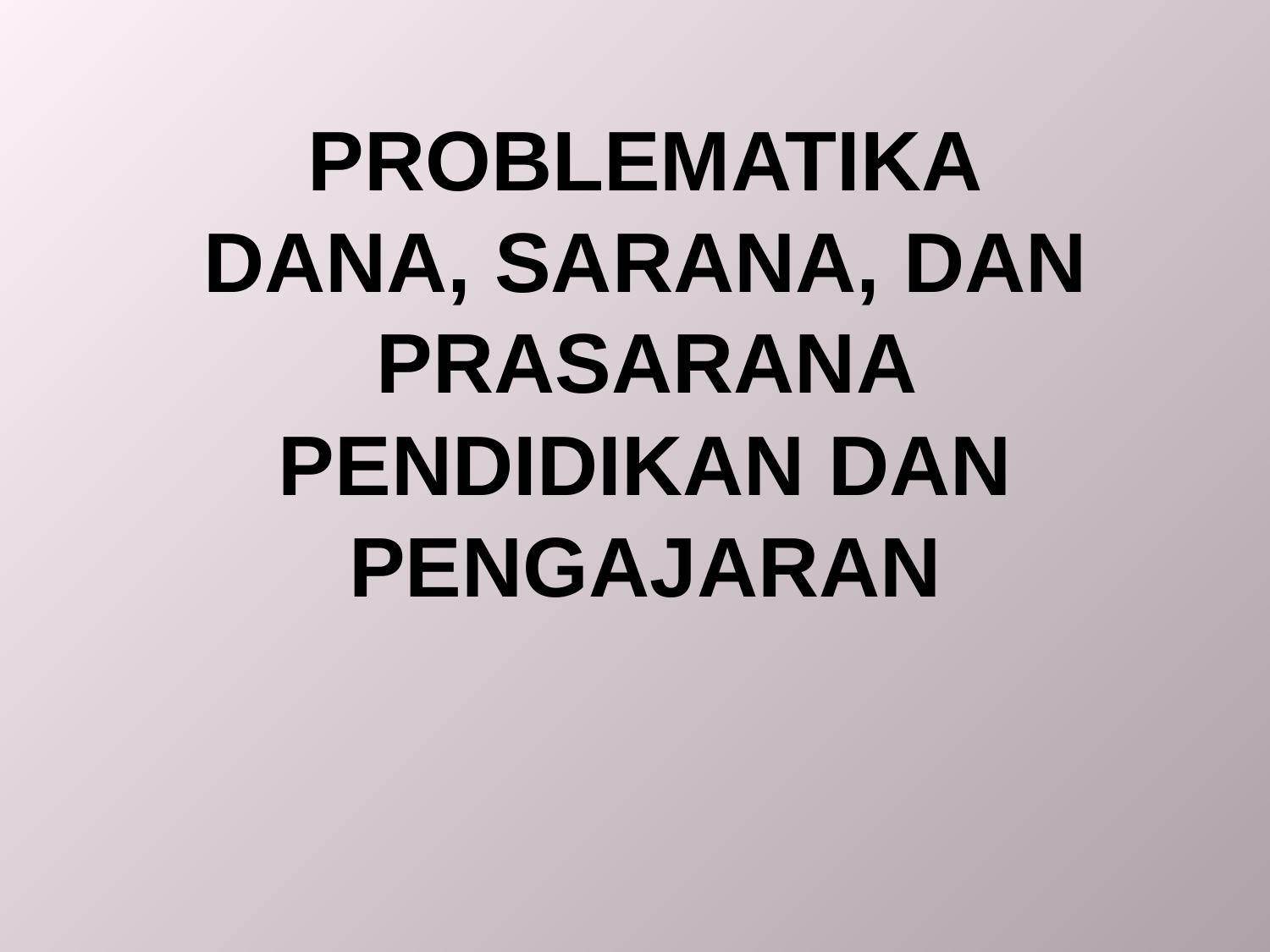

# PROBLEMATIKA DANA, SARANA, DAN PRASARANA PENDIDIKAN DAN PENGAJARAN